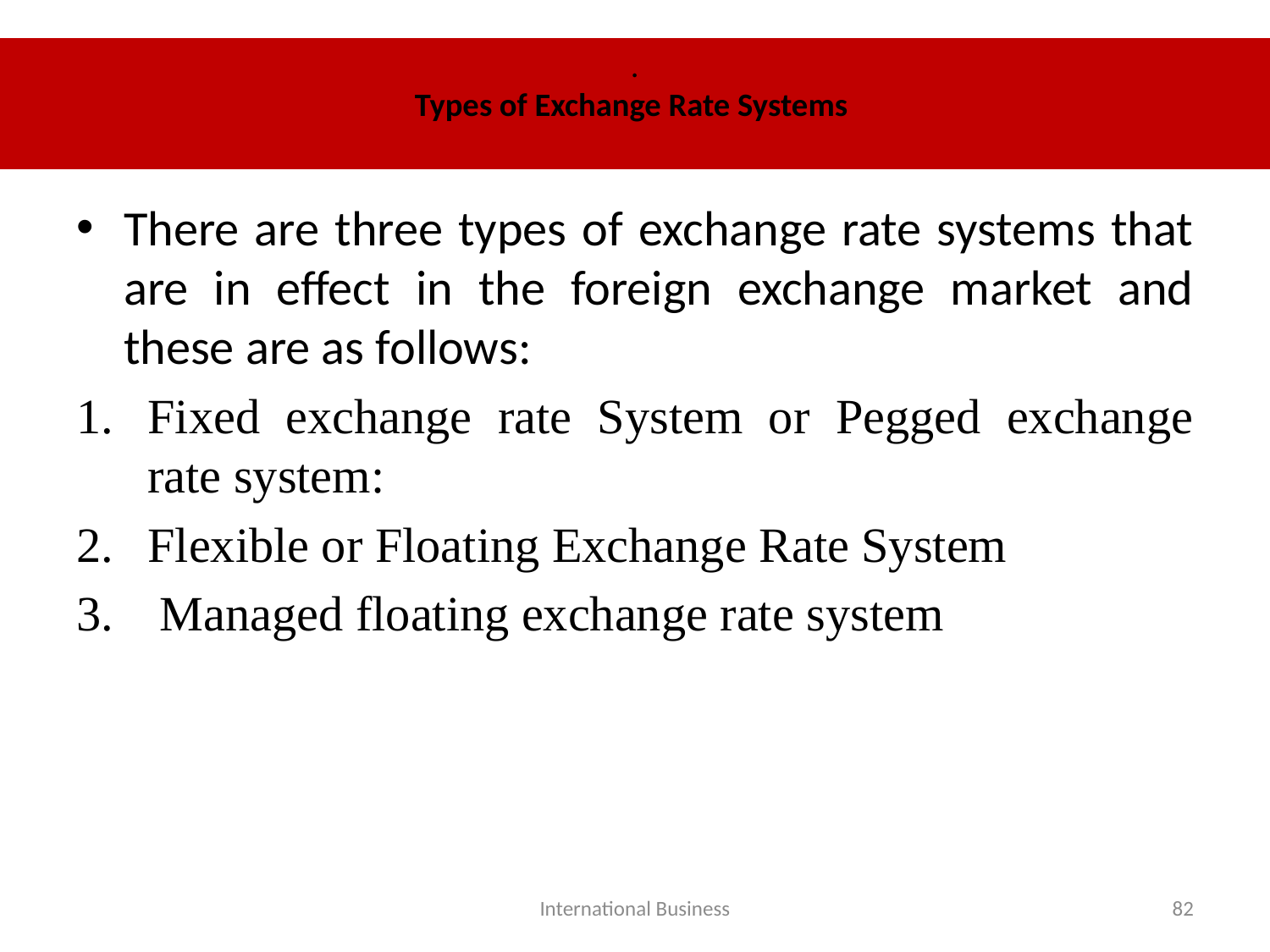

# . Types of Exchange Rate Systems
There are three types of exchange rate systems that are in effect in the foreign exchange market and these are as follows:
Fixed exchange rate System or Pegged exchange rate system:
Flexible or Floating Exchange Rate System
 Managed floating exchange rate system
International Business
82